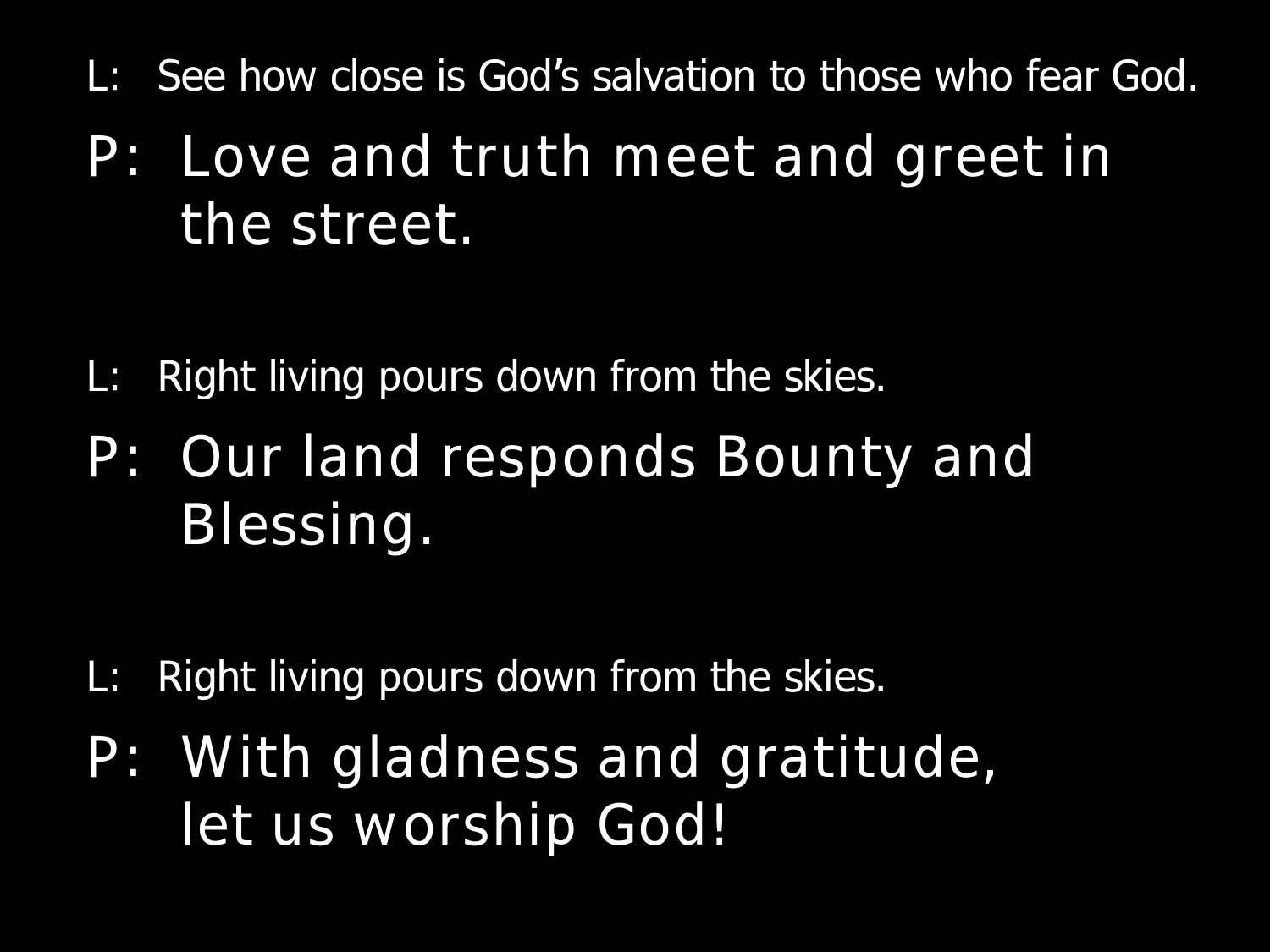

L:	See how close is God’s salvation to those who fear God.
P:	Love and truth meet and greet in the street.

L:	Right living pours down from the skies.
P:	Our land responds Bounty and Blessing.

L:	Right living pours down from the skies.
P: 	With gladness and gratitude,
let us worship God!